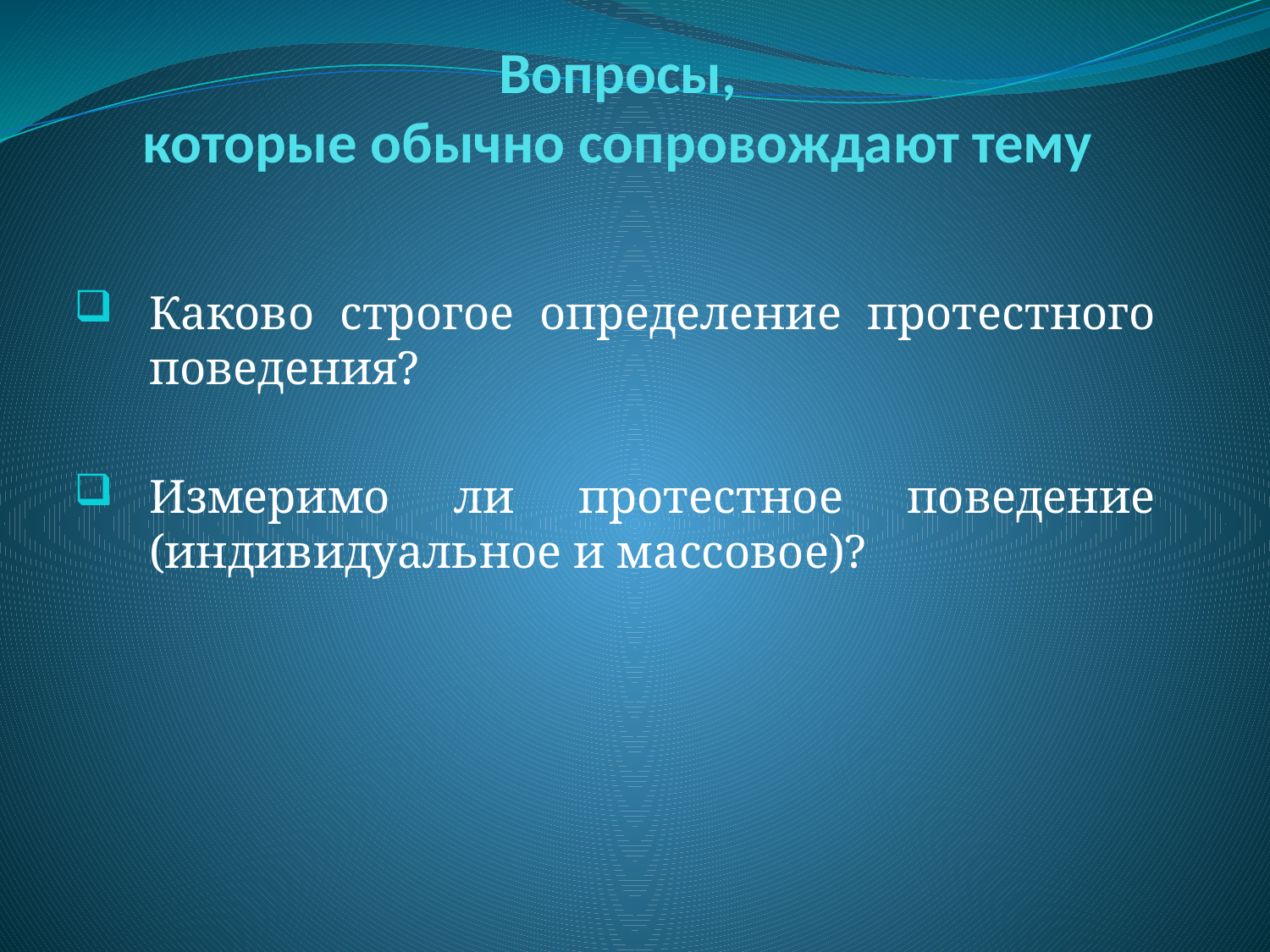

# Вопросы, которые обычно сопровождают тему
Каково строгое определение протестного поведения?

Измеримо ли протестное поведение (индивидуальное и массовое)?